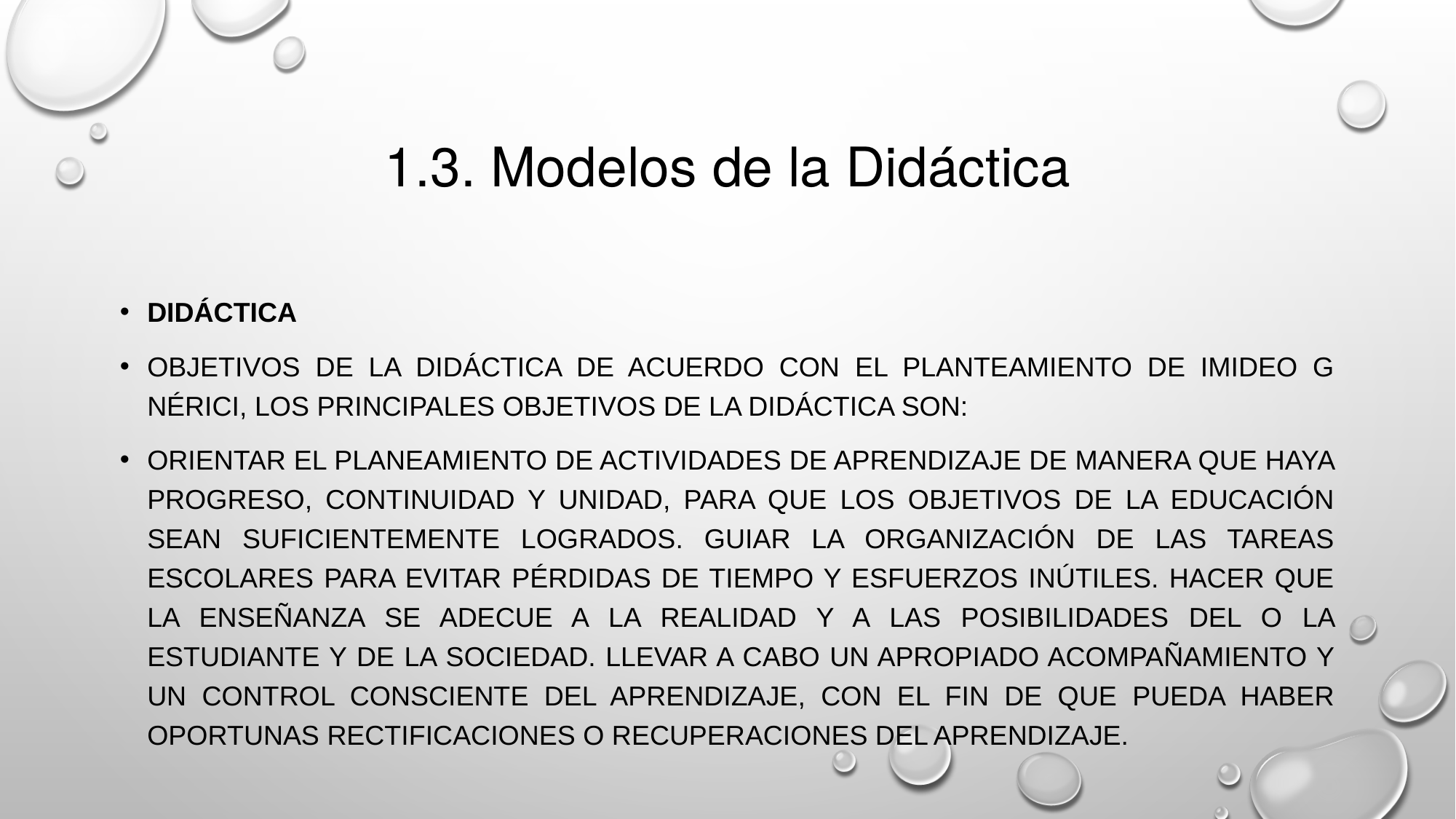

# 1.3. Modelos de la Didáctica
Didáctica
Objetivos de la didáctica De acuerdo con el planteamiento de Imideo G Nérici, los principales objetivos de la didáctica son:
Orientar el planeamiento de actividades de aprendizaje de manera que haya progreso, continuidad y unidad, para que los objetivos de la educación sean suficientemente logrados. Guiar la organización de las tareas escolares para evitar pérdidas de tiempo y esfuerzos inútiles. Hacer que la enseñanza se adecue a la realidad y a las posibilidades del o la estudiante y de la sociedad. Llevar a cabo un apropiado acompañamiento y un control consciente del aprendizaje, con el fin de que pueda haber oportunas rectificaciones o recuperaciones del aprendizaje.